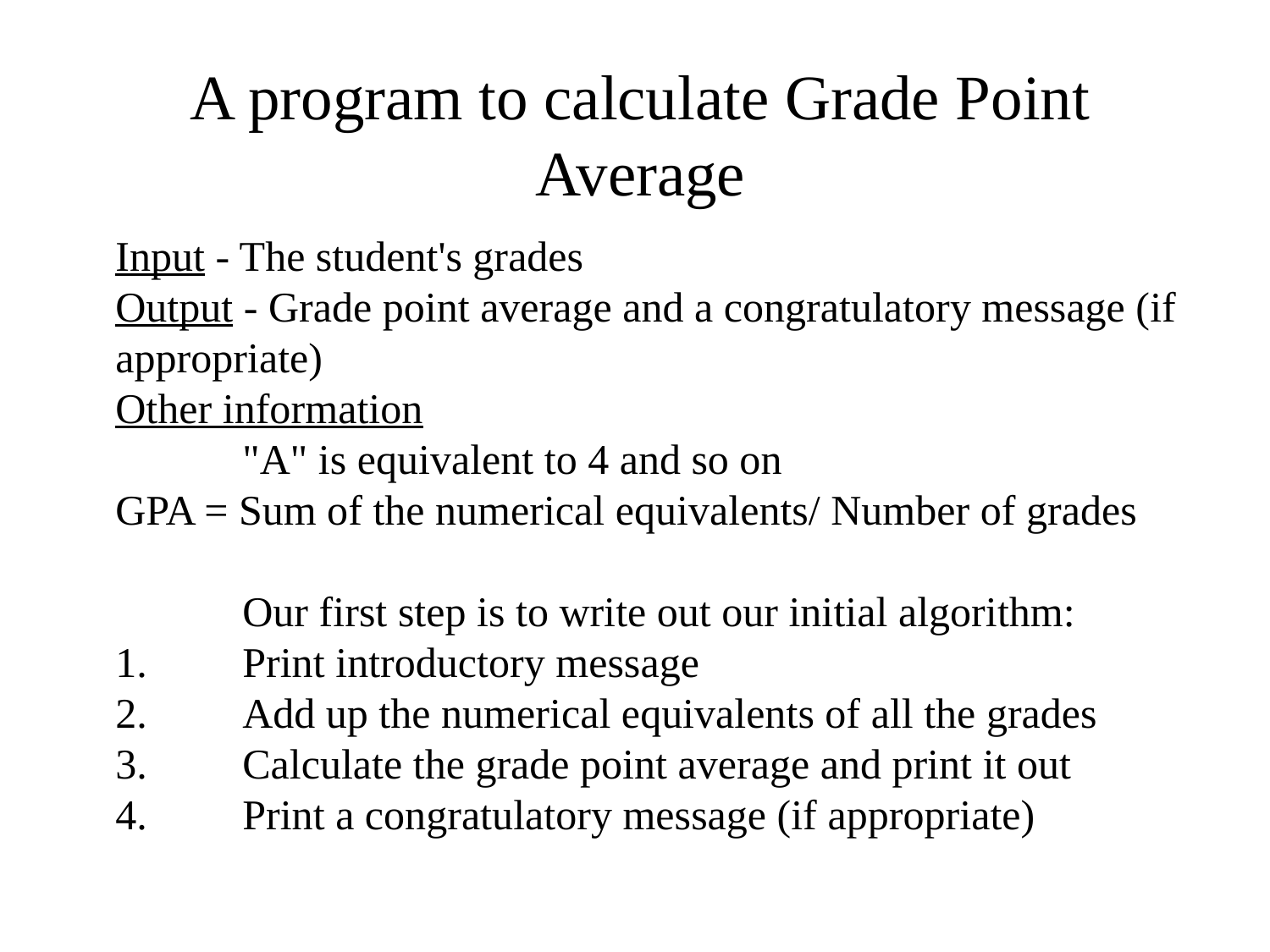

# A program to calculate Grade Point Average
Input - The student's grades
Output - Grade point average and a congratulatory message (if appropriate)
Other information
	"A" is equivalent to 4 and so on
GPA = Sum of the numerical equivalents/ Number of grades

	Our first step is to write out our initial algorithm:
1.	Print introductory message
2.	Add up the numerical equivalents of all the grades
3.	Calculate the grade point average and print it out
4.	Print a congratulatory message (if appropriate)